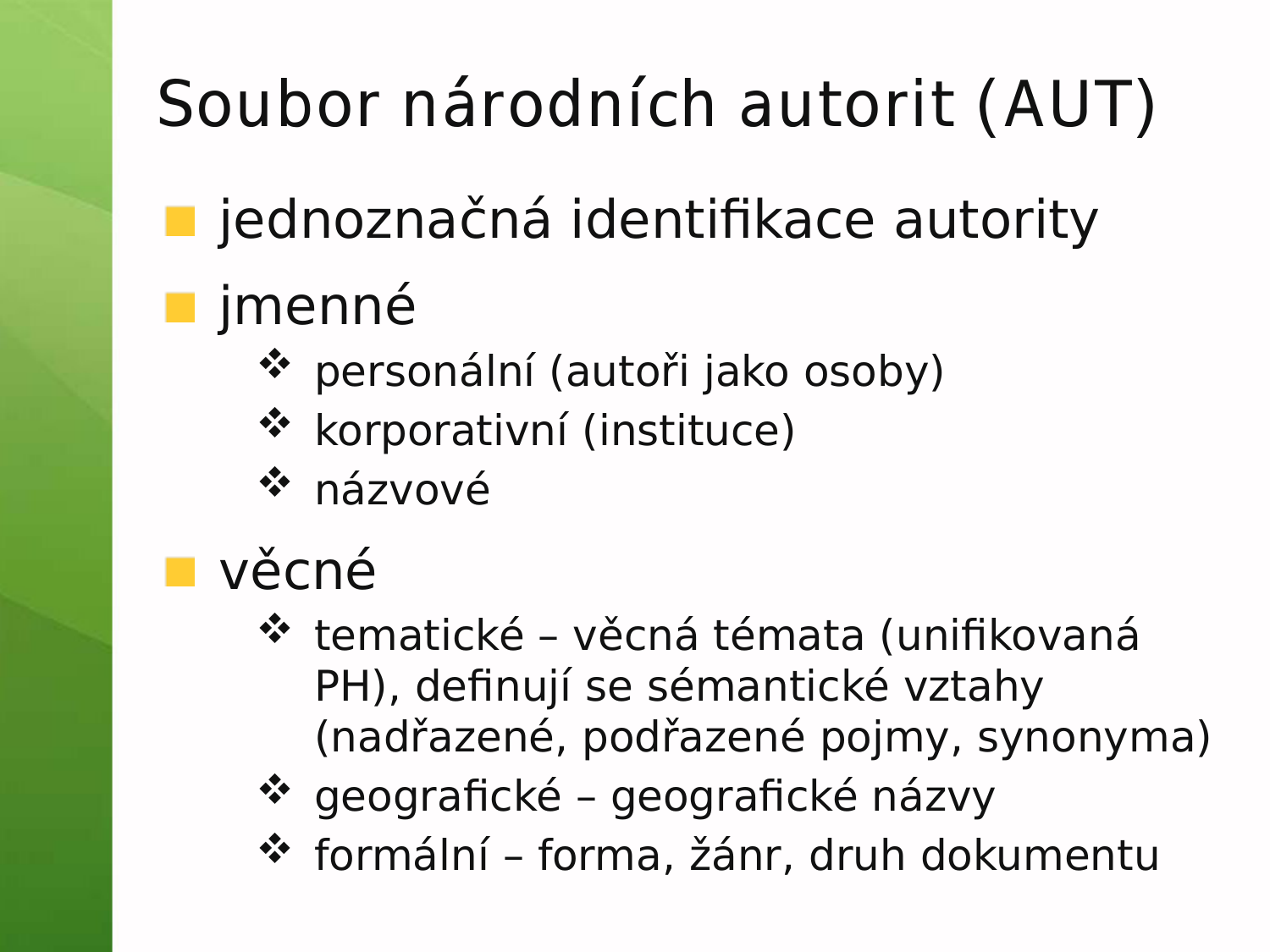

# Soubor národních autorit (AUT)
jednoznačná identifikace autority
jmenné
personální (autoři jako osoby)
korporativní (instituce)
názvové
věcné
tematické – věcná témata (unifikovaná PH), definují se sémantické vztahy (nadřazené, podřazené pojmy, synonyma)
geografické – geografické názvy
formální – forma, žánr, druh dokumentu